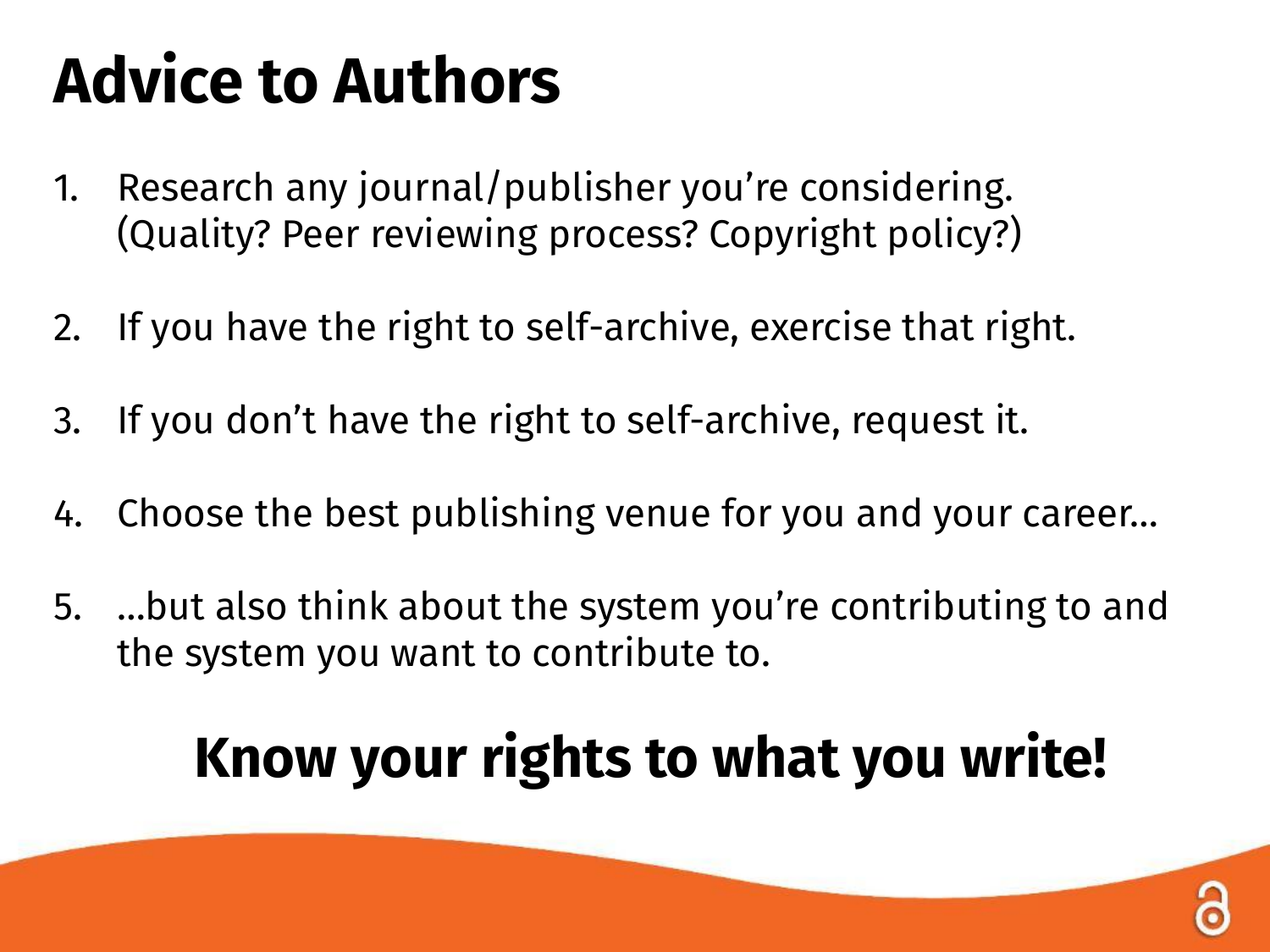

Advice to Authors

Research any journal/publisher you’re considering.
(Quality? Peer reviewing process? Copyright policy?)

If you have the right to self-archive, exercise that right.

If you don’t have the right to self-archive, request it.

Choose the best publishing venue for you and your career…

…but also think about the system you’re contributing to and the system you want to contribute to.

Know your rights to what you write!